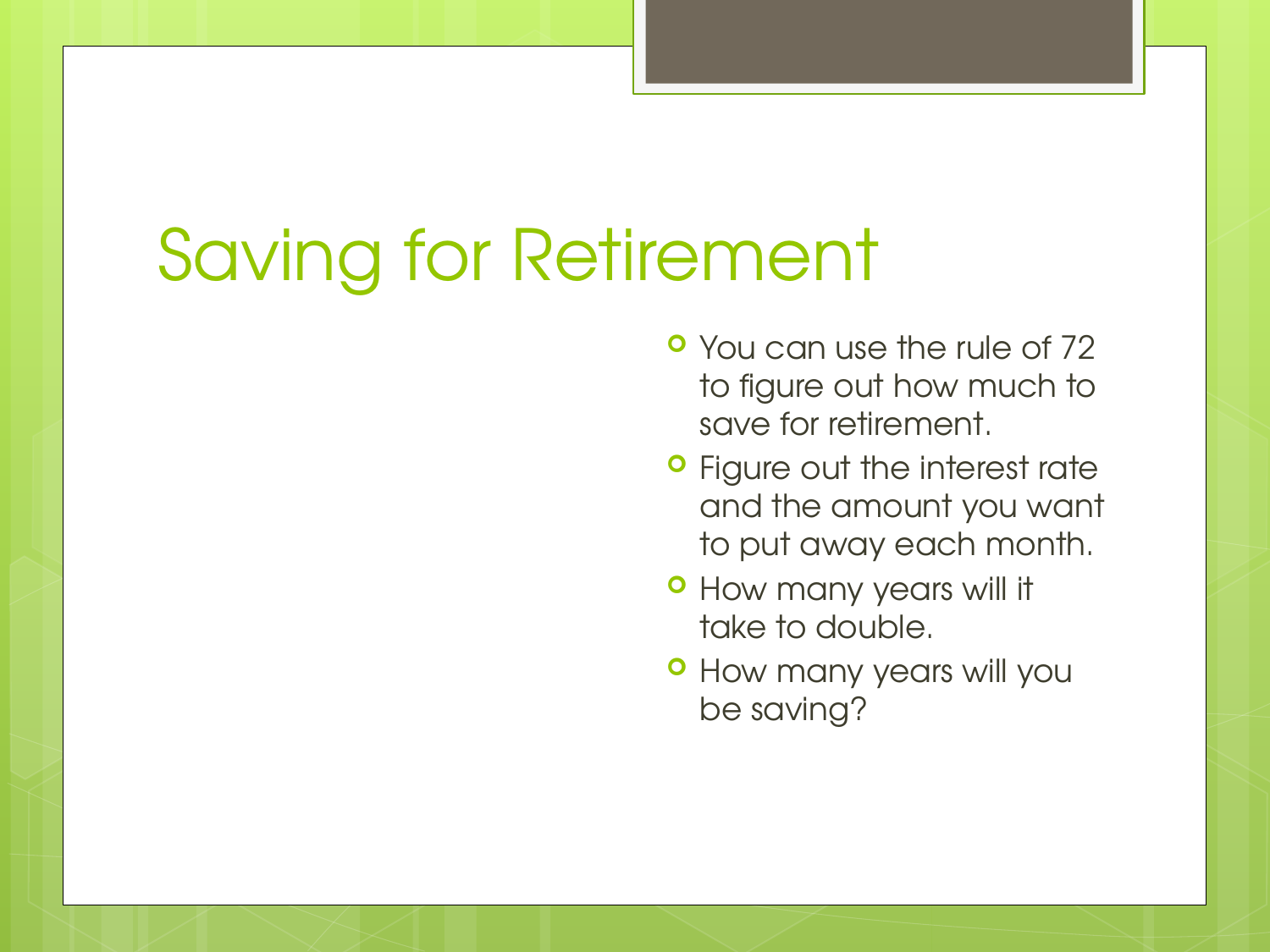

# Saving for Retirement
You can use the rule of 72 to figure out how much to save for retirement.
Figure out the interest rate and the amount you want to put away each month.
How many years will it take to double.
How many years will you be saving?